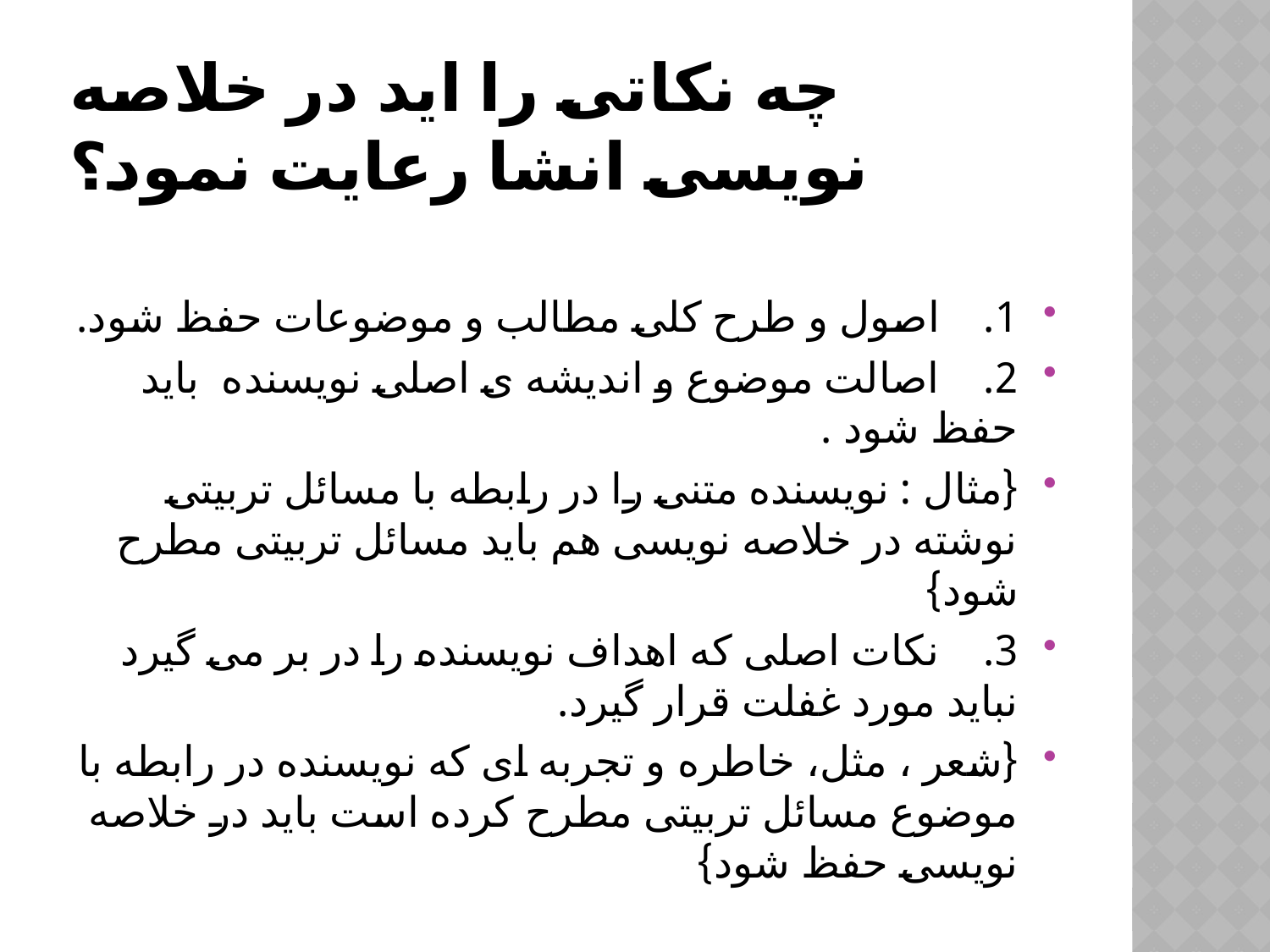

# چه نکاتی را اید در خلاصه نویسی انشا رعایت نمود؟

1.    اصول و طرح کلی مطالب و موضوعات حفظ شود.
2.    اصالت موضوع و اندیشه ی اصلی نویسنده  باید حفظ شود .
{مثال : نویسنده متنی را در رابطه با مسائل تربیتی نوشته در خلاصه نویسی هم باید مسائل تربیتی مطرح شود}
3.    نکات اصلی که اهداف نویسنده را در بر می گیرد نباید مورد غفلت قرار گیرد.
{شعر ، مثل، خاطره و تجربه ای که نویسنده در رابطه با موضوع مسائل تربیتی مطرح کرده است باید در خلاصه نویسی حفظ شود}